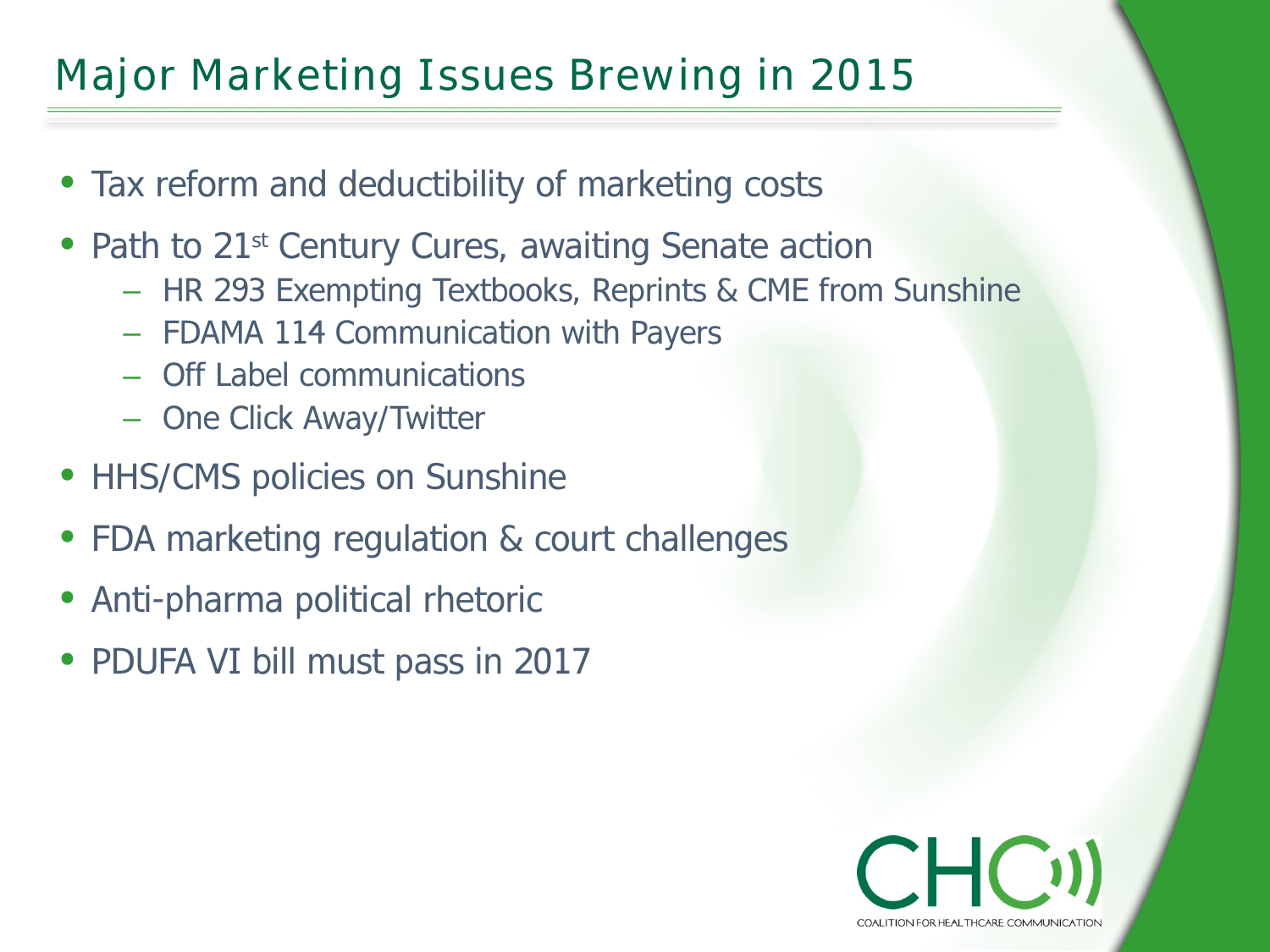

# Major Marketing Issues Brewing in 2015
Tax reform and deductibility of marketing costs
Path to 21st Century Cures, awaiting Senate action
HR 293 Exempting Textbooks, Reprints & CME from Sunshine
FDAMA 114 Communication with Payers
Off Label communications
One Click Away/Twitter
HHS/CMS policies on Sunshine
FDA marketing regulation & court challenges
Anti-pharma political rhetoric
PDUFA VI bill must pass in 2017